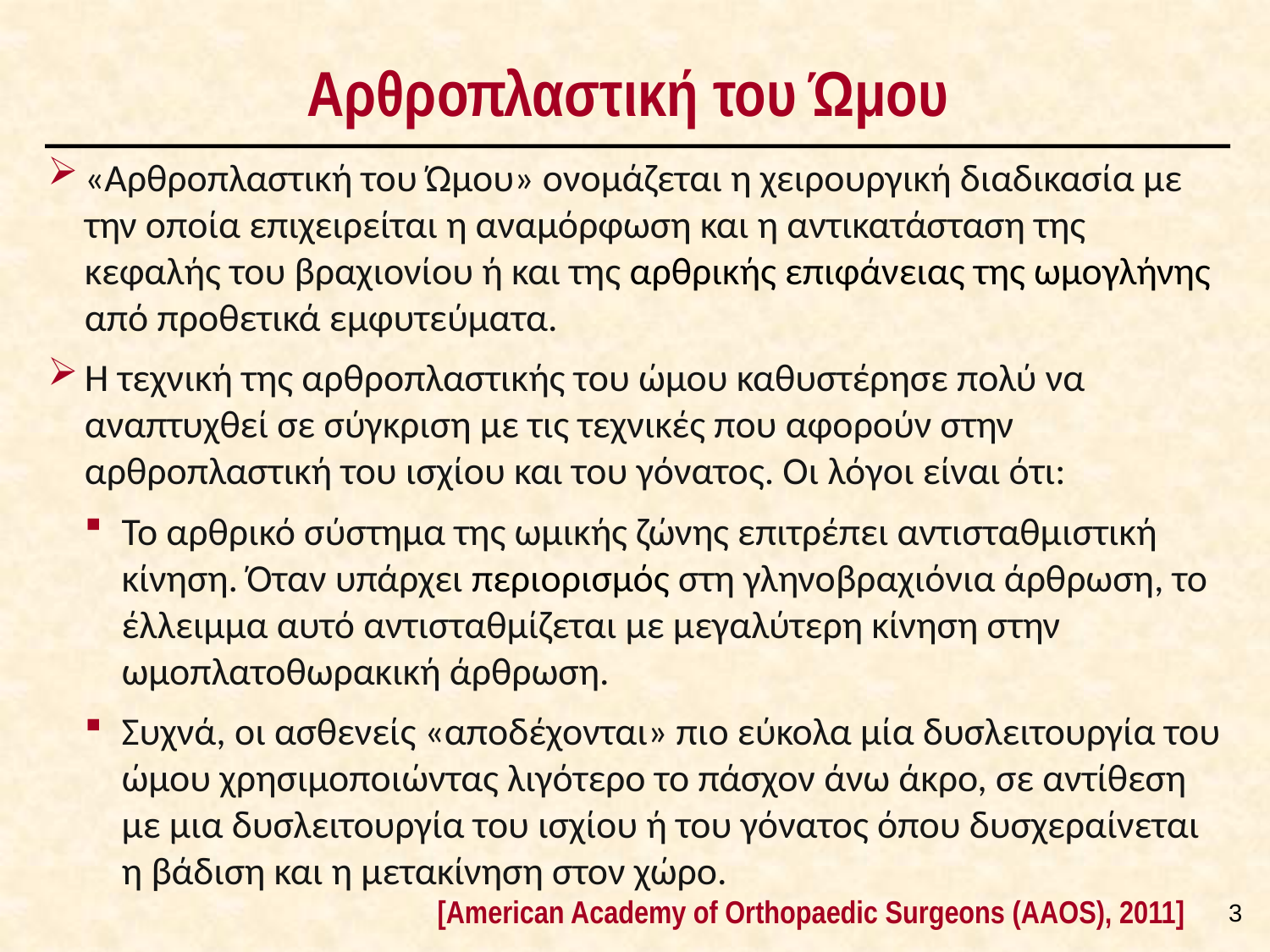

# Αρθροπλαστική του Ώμου
«Αρθροπλαστική του Ώμου» ονομάζεται η χειρουργική διαδικασία με την οποία επιχειρείται η αναμόρφωση και η αντικατάσταση της κεφαλής του βραχιονίου ή και της αρθρικής επιφάνειας της ωμογλήνης από προθετικά εμφυτεύματα.
Η τεχνική της αρθροπλαστικής του ώμου καθυστέρησε πολύ να αναπτυχθεί σε σύγκριση με τις τεχνικές που αφορούν στην αρθροπλαστική του ισχίου και του γόνατος. Οι λόγοι είναι ότι:
Το αρθρικό σύστημα της ωμικής ζώνης επιτρέπει αντισταθμιστική κίνηση. Όταν υπάρχει περιορισμός στη γληνοβραχιόνια άρθρωση, το έλλειμμα αυτό αντισταθμίζεται με μεγαλύτερη κίνηση στην ωμοπλατοθωρακική άρθρωση.
Συχνά, οι ασθενείς «αποδέχονται» πιο εύκολα μία δυσλειτουργία του ώμου χρησιμοποιώντας λιγότερο το πάσχον άνω άκρο, σε αντίθεση με μια δυσλειτουργία του ισχίου ή του γόνατος όπου δυσχεραίνεται η βάδιση και η μετακίνηση στον χώρο.
3
[American Academy of Orthopaedic Surgeons (AΑOS), 2011]